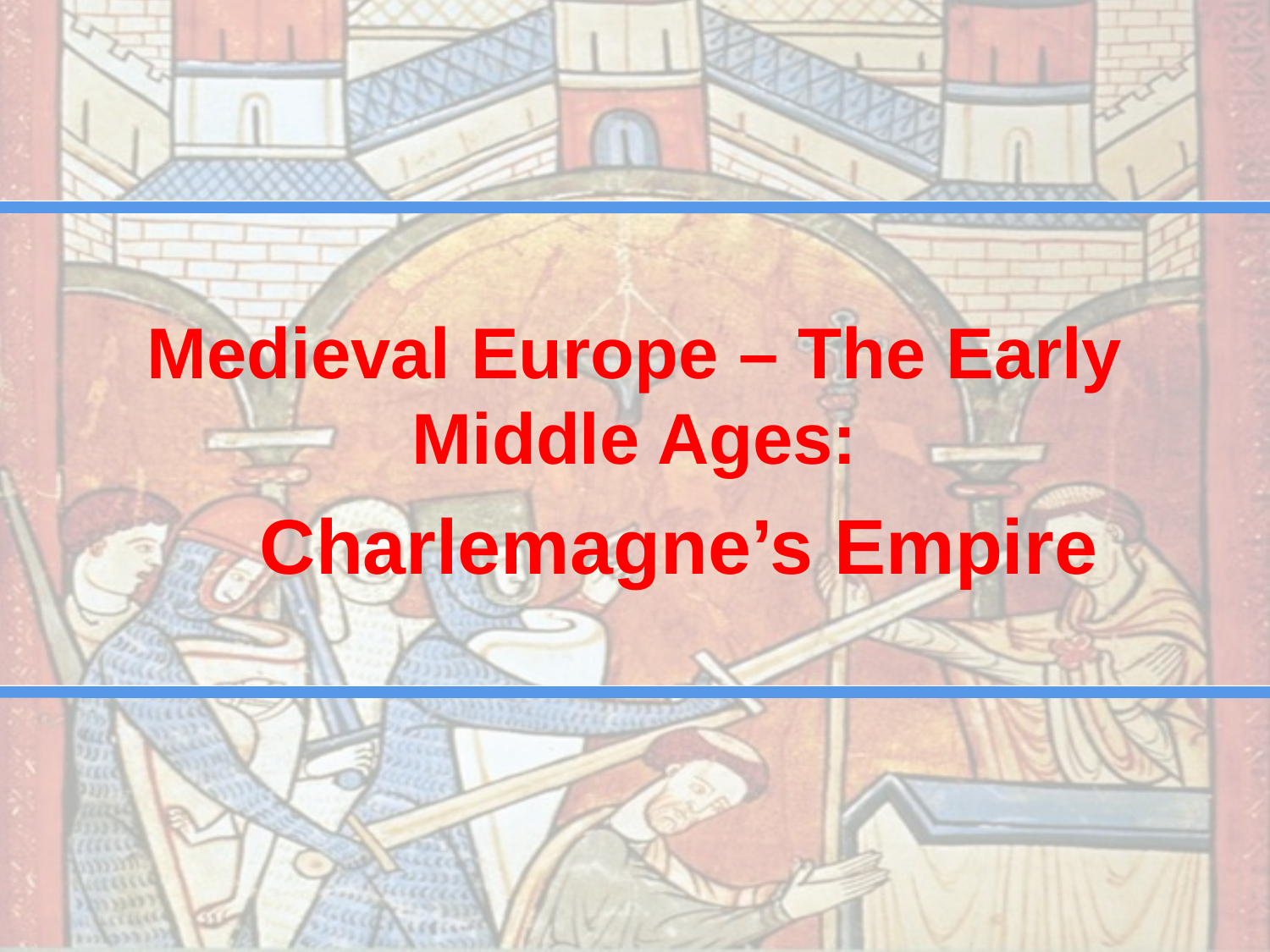

# Medieval Europe – The Early Middle Ages:
	Charlemagne’s Empire